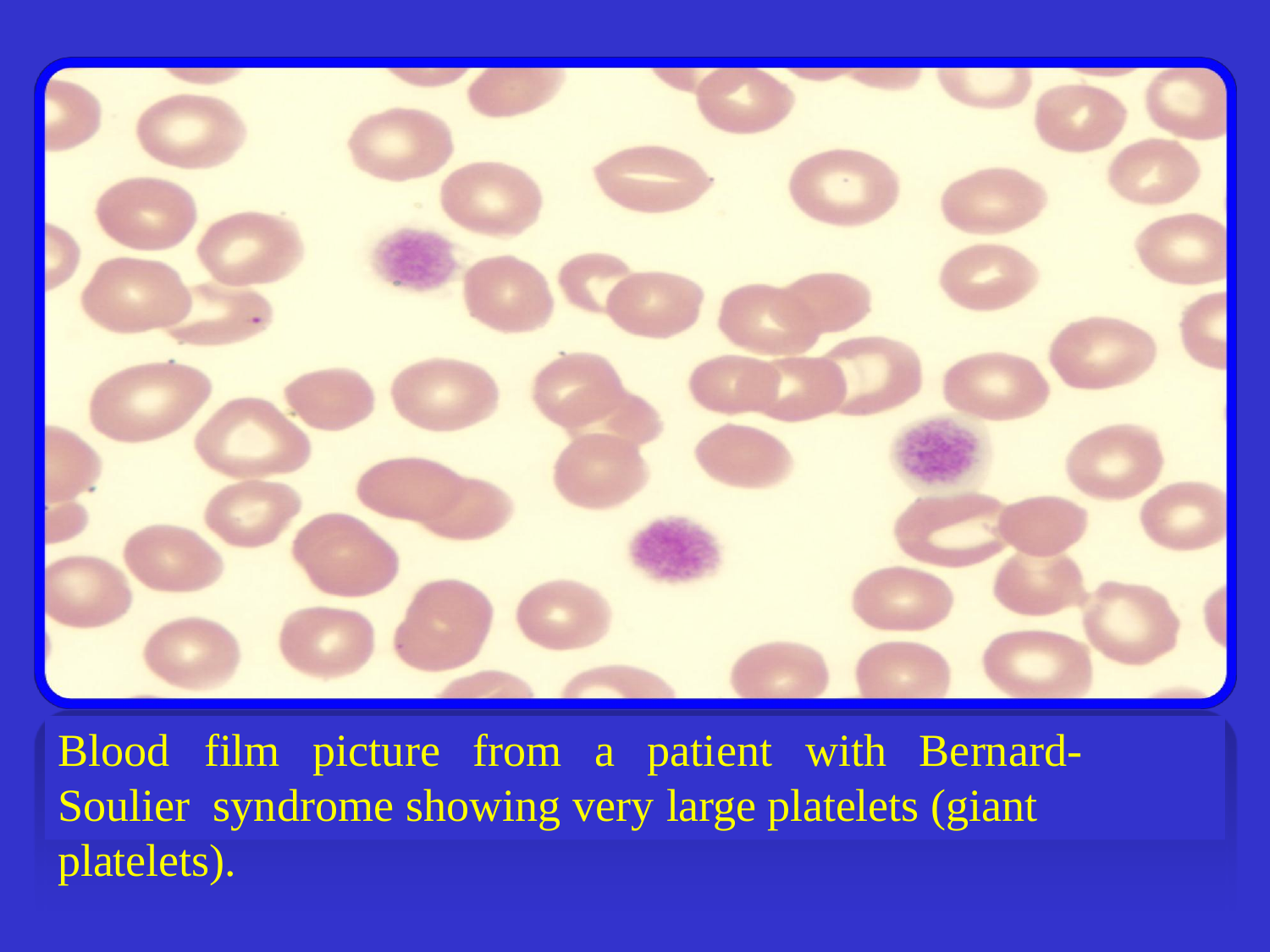

Blood	film	picture	from	a	patient	with	Bernard-Soulier  syndrome showing very large platelets (giant platelets).